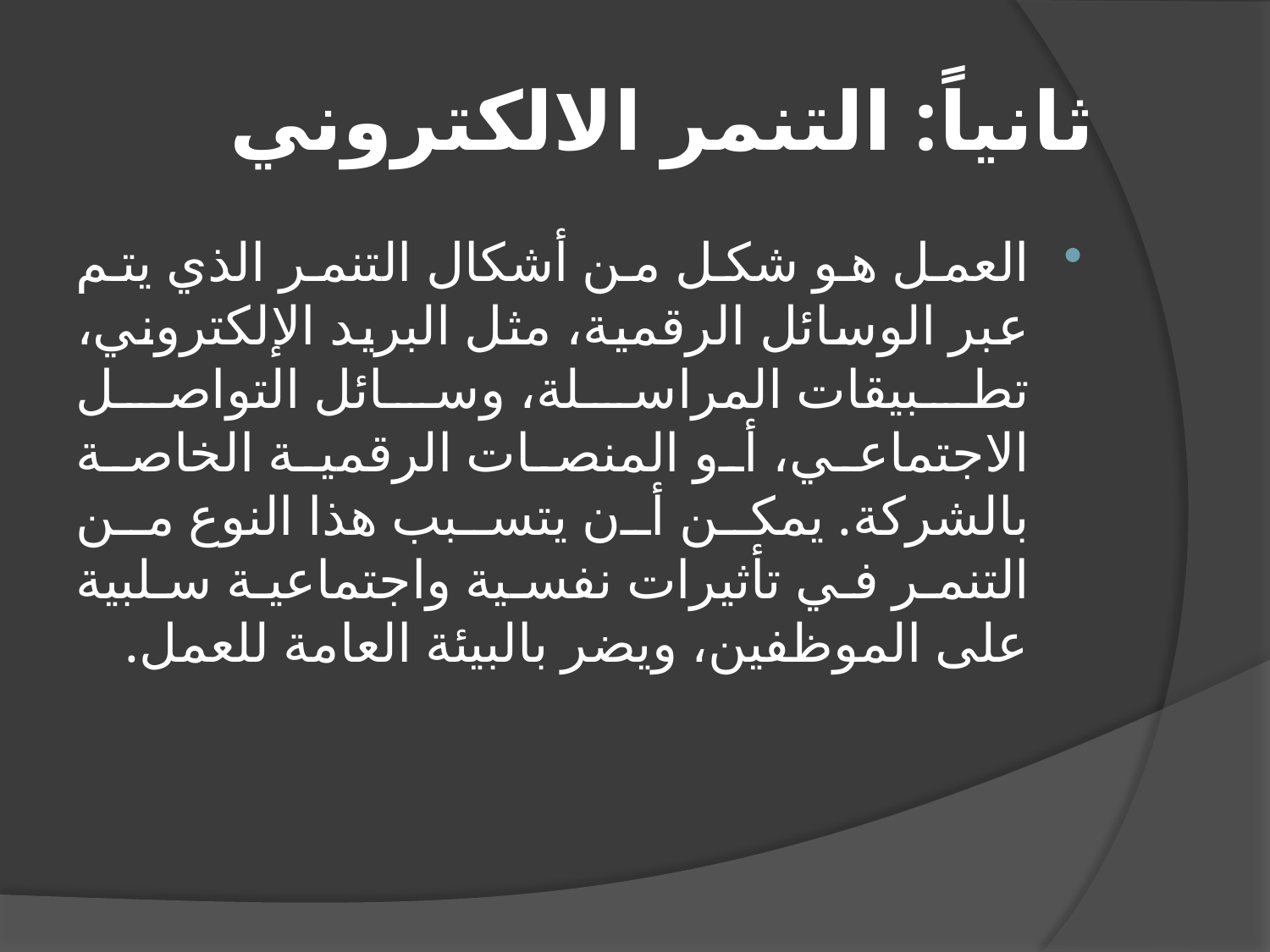

# ثانياً: التنمر الالكتروني
العمل هو شكل من أشكال التنمر الذي يتم عبر الوسائل الرقمية، مثل البريد الإلكتروني، تطبيقات المراسلة، وسائل التواصل الاجتماعي، أو المنصات الرقمية الخاصة بالشركة. يمكن أن يتسبب هذا النوع من التنمر في تأثيرات نفسية واجتماعية سلبية على الموظفين، ويضر بالبيئة العامة للعمل.